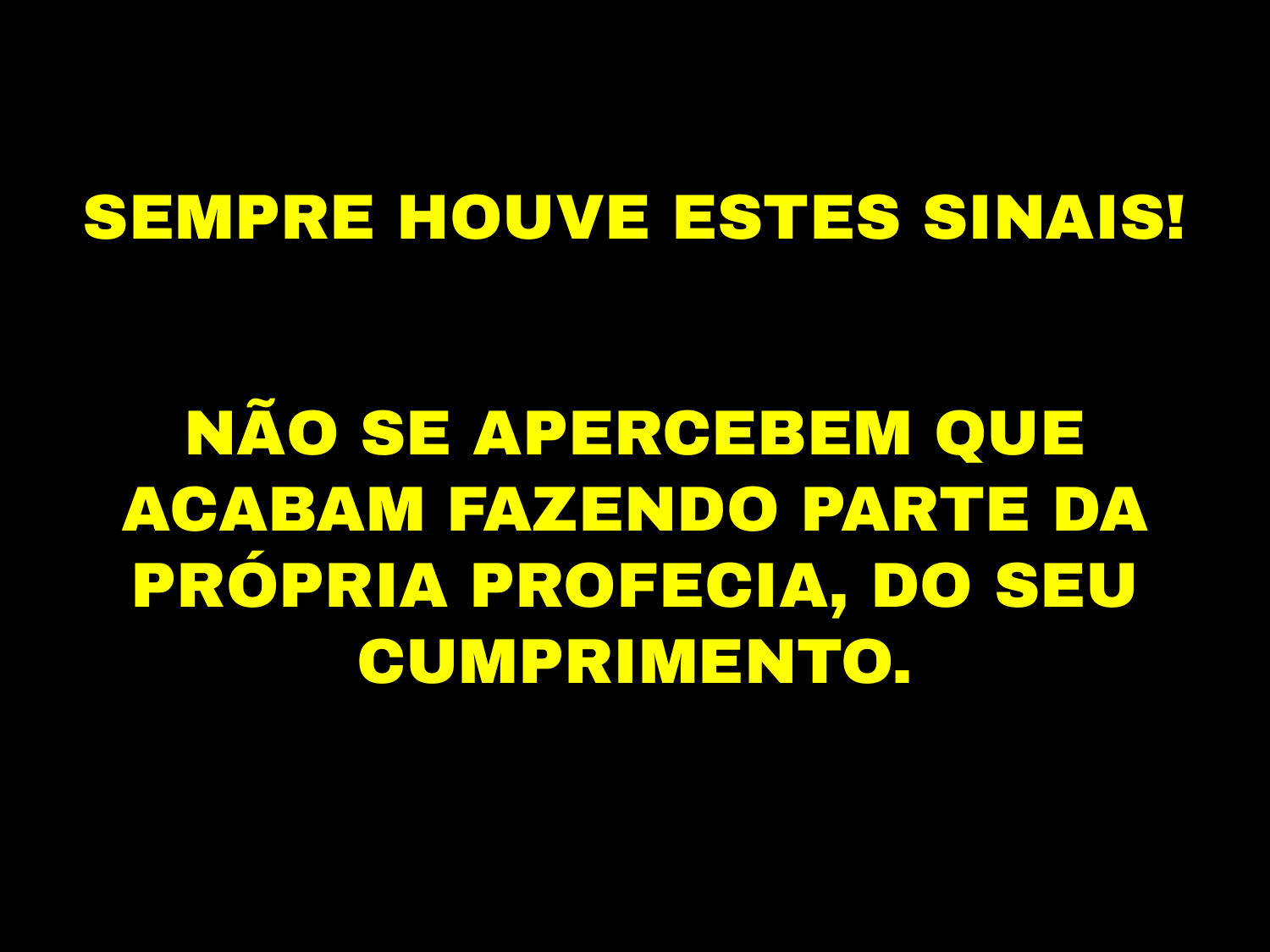

SEMPRE HOUVE ESTES SINAIS!

NÃO SE APERCEBEM QUE ACABAM FAZENDO PARTE DA PRÓPRIA PROFECIA, DO SEU CUMPRIMENTO.